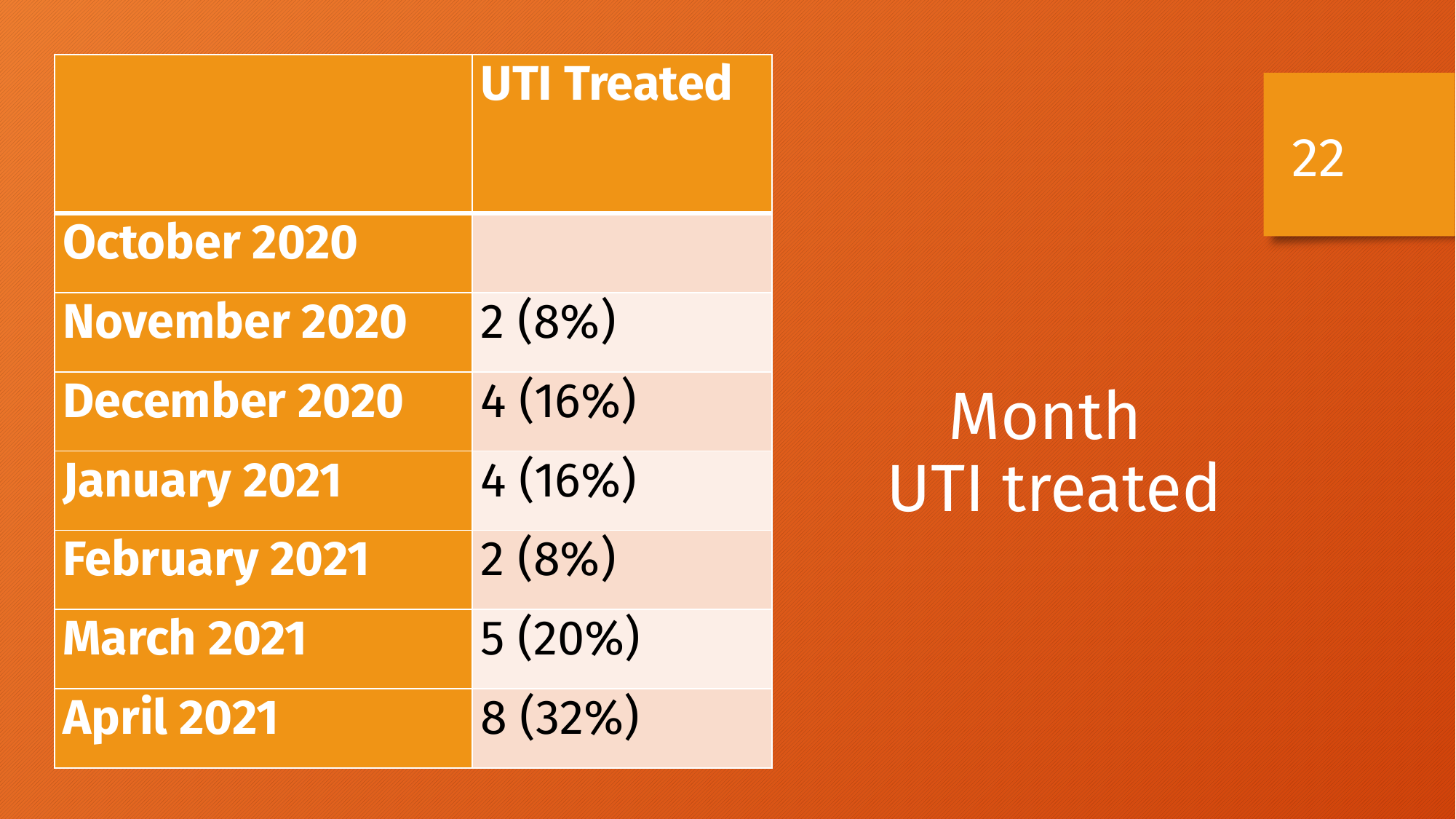

|  | UTI Treated |
| --- | --- |
| October 2020 |  |
| November 2020 | 2 (8%) |
| December 2020 | 4 (16%) |
| January 2021 | 4 (16%) |
| February 2021 | 2 (8%) |
| March 2021 | 5 (20%) |
| April 2021 | 8 (32%) |
22
Month
UTI treated